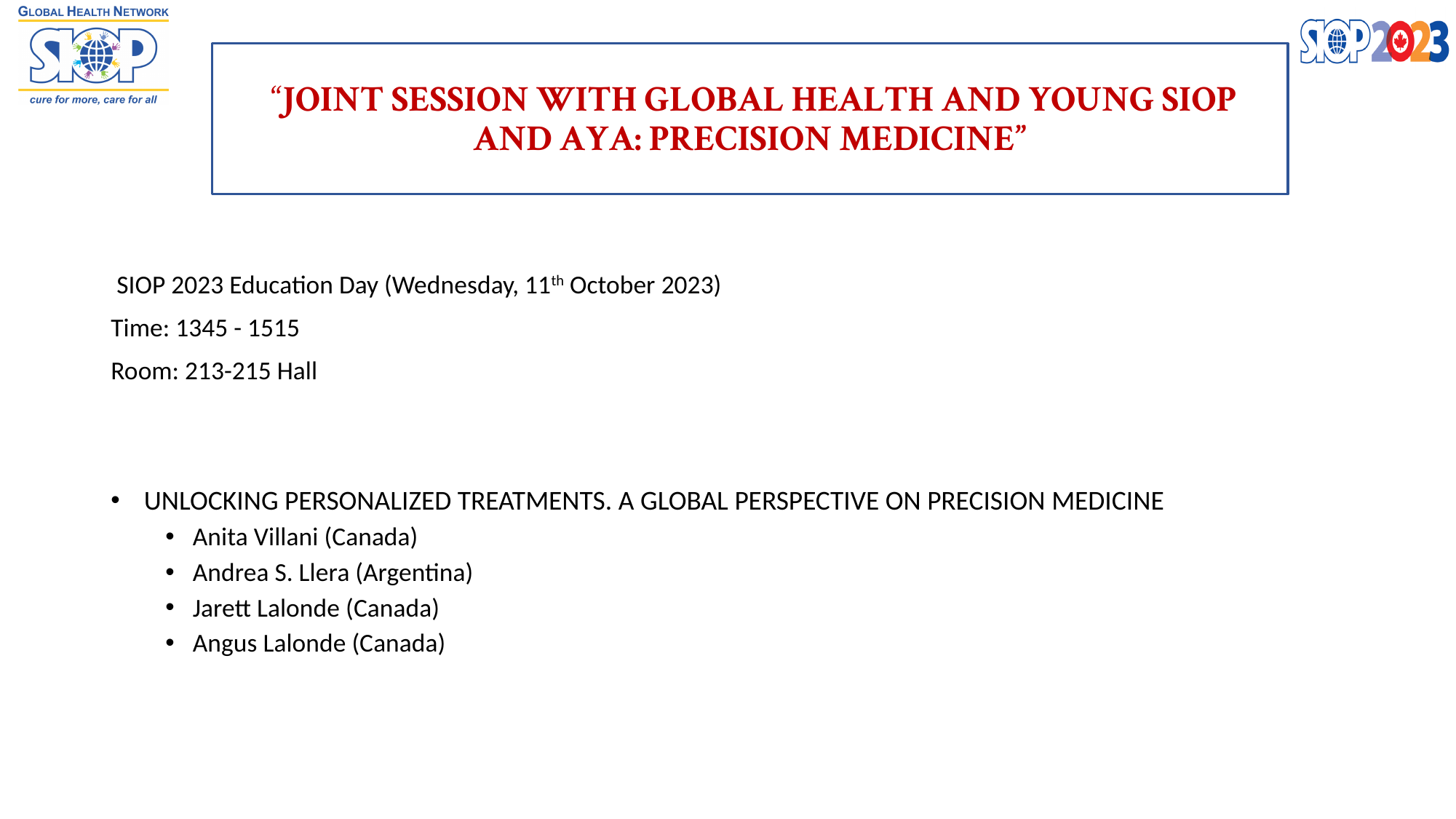

# “JOINT SESSION WITH GLOBAL HEALTH AND YOUNG SIOP AND AYA: PRECISION MEDICINE”

 SIOP 2023 Education Day (Wednesday, 11th October 2023)
Time: 1345 - 1515
Room: 213-215 Hall

 UNLOCKING PERSONALIZED TREATMENTS. A GLOBAL PERSPECTIVE ON PRECISION MEDICINE
Anita Villani (Canada)
Andrea S. Llera (Argentina)
Jarett Lalonde (Canada)
Angus Lalonde (Canada)